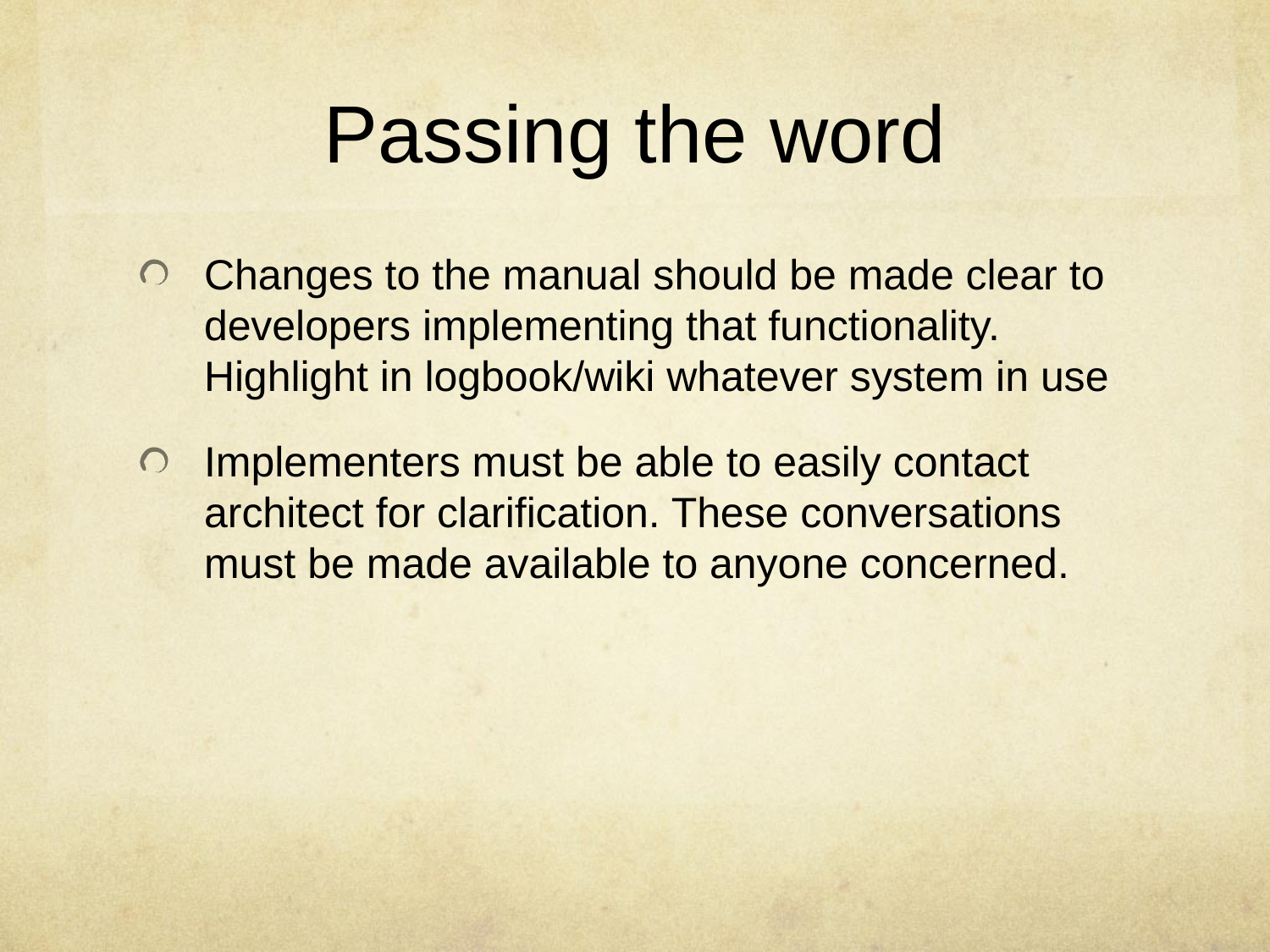

# Passing the word
Changes to the manual should be made clear to developers implementing that functionality. Highlight in logbook/wiki whatever system in use
Implementers must be able to easily contact architect for clarification. These conversations must be made available to anyone concerned.